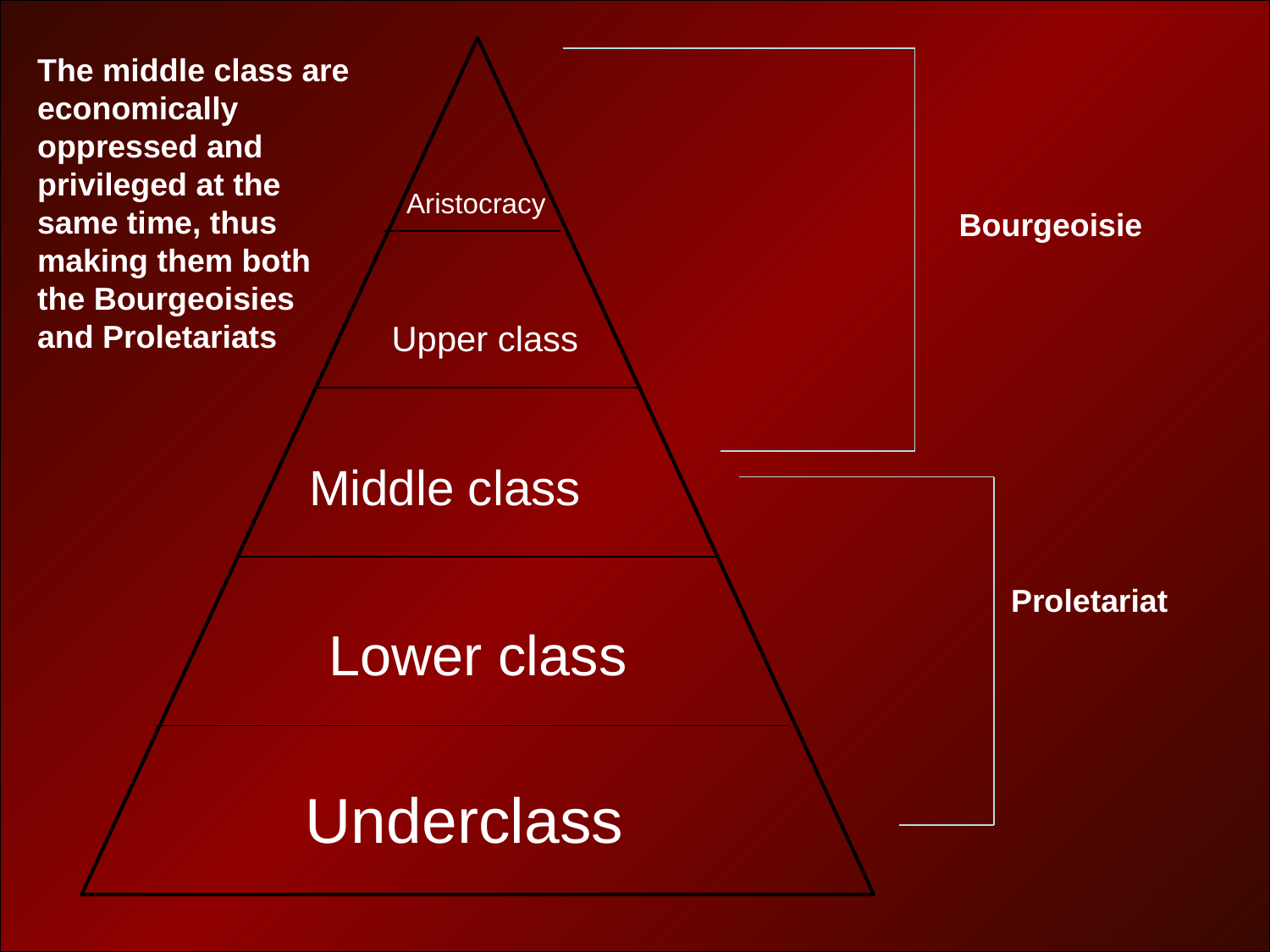

The middle class are economically oppressed and privileged at the same time, thus making them both the Bourgeoisies and Proletariats
Aristocracy
Bourgeoisie
Upper class
Middle class
Proletariat
Lower class
Underclass